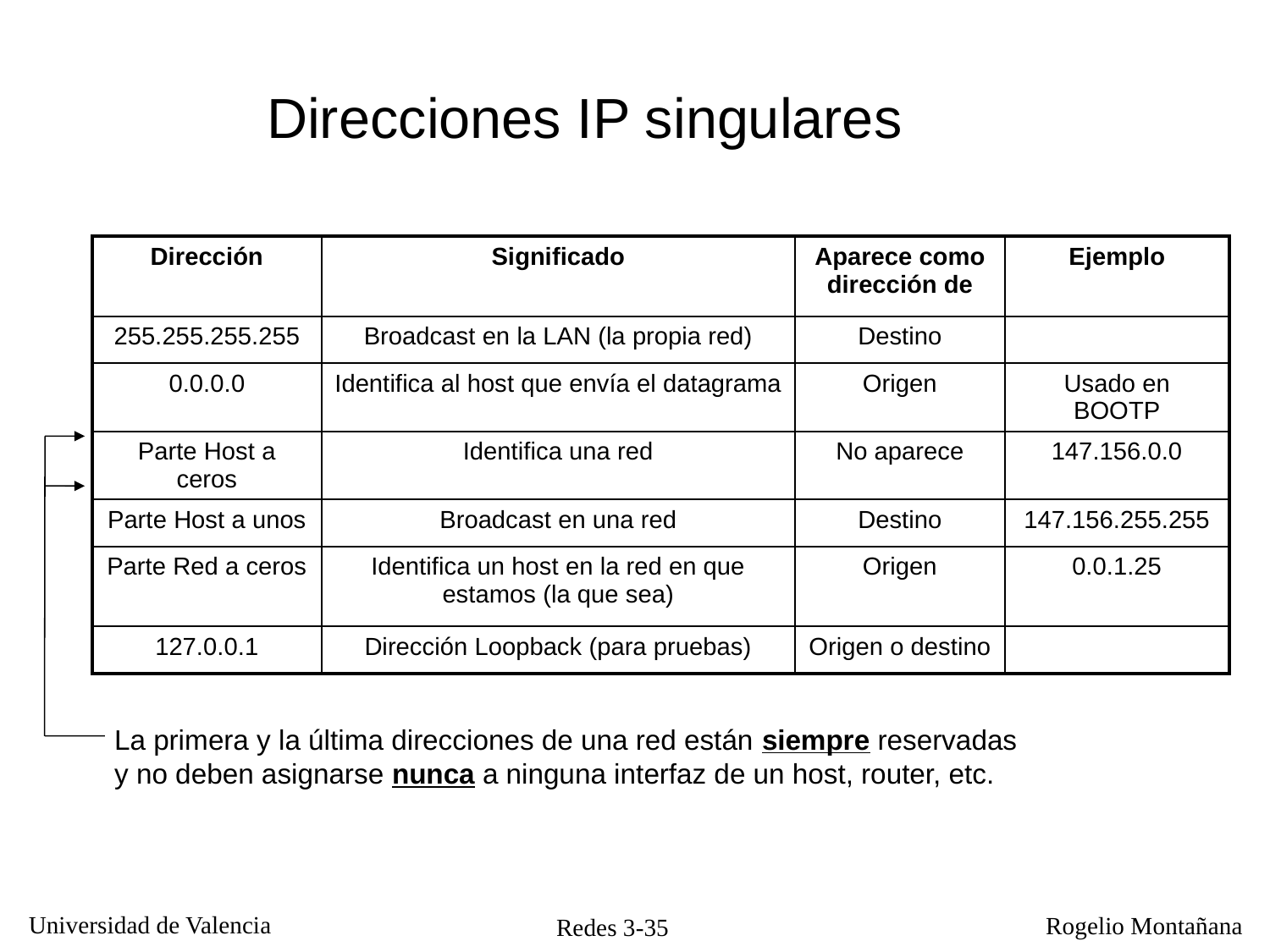

Direcciones IP singulares
| Dirección | Significado | Aparece como dirección de | Ejemplo |
| --- | --- | --- | --- |
| 255.255.255.255 | Broadcast en la LAN (la propia red) | Destino |  |
| 0.0.0.0 | Identifica al host que envía el datagrama | Origen | Usado en BOOTP |
| Parte Host a ceros | Identifica una red | No aparece | 147.156.0.0 |
| Parte Host a unos | Broadcast en una red | Destino | 147.156.255.255 |
| Parte Red a ceros | Identifica un host en la red en que estamos (la que sea) | Origen | 0.0.1.25 |
| 127.0.0.1 | Dirección Loopback (para pruebas) | Origen o destino |  |

La primera y la última direcciones de una red están siempre reservadas y no deben asignarse nunca a ninguna interfaz de un host, router, etc.